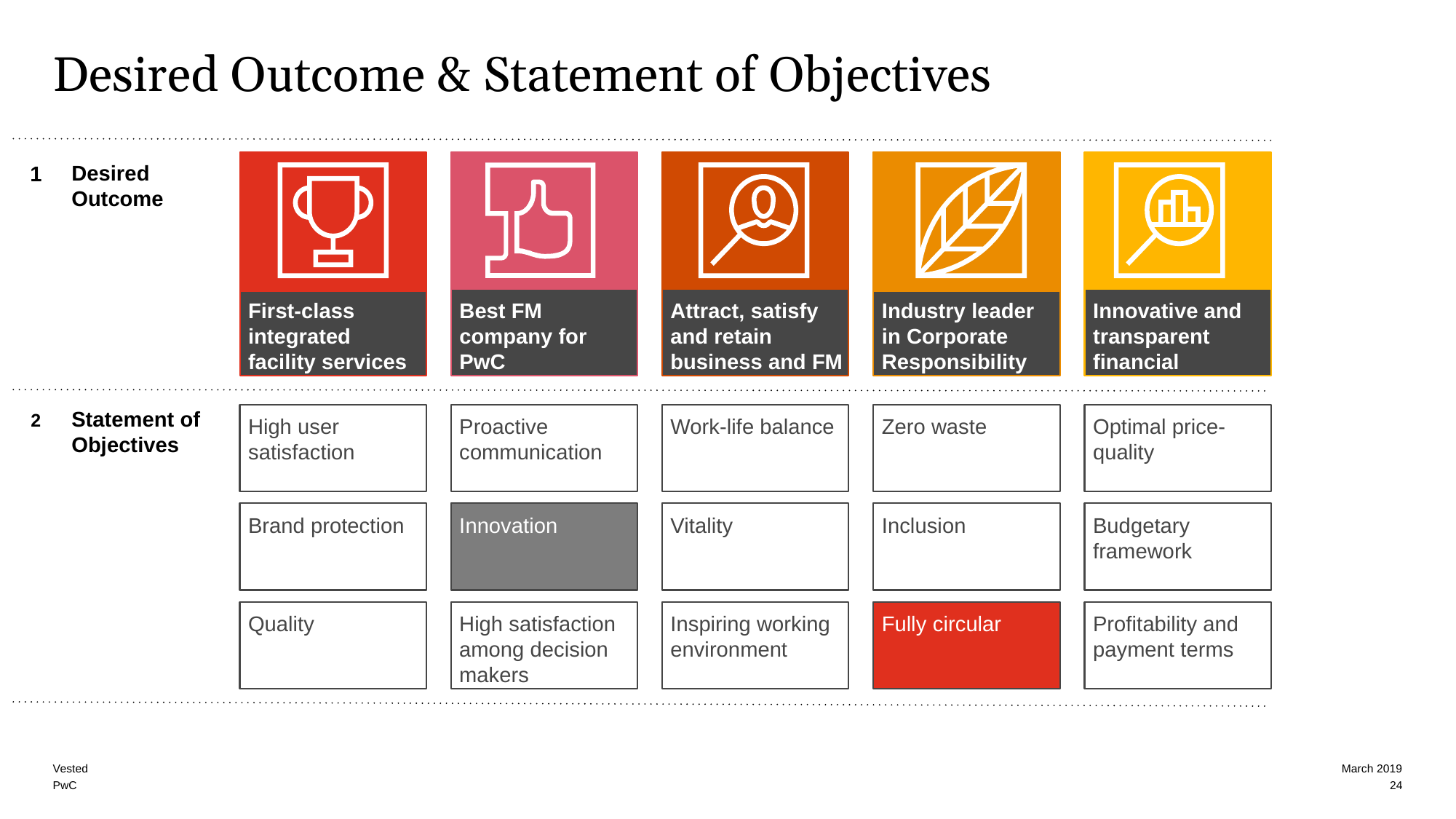

# Desired Outcome & Statement of Objectives

1
Desired Outcome

First-class integrated facility services

Best FM company for PwC

Attract, satisfy and retain business and FM talent

Industry leader in Corporate Responsibility

Innovative and transparent financial reporting

2
High user satisfaction

Proactive communication

Work-life balance

Zero waste

Optimal price-quality

Statement of Objectives
Brand protection

Innovation

Vitality

Inclusion

Budgetary framework

Quality

High satisfaction among decision makers

Inspiring working environment

Fully circular

Profitability and payment terms

24